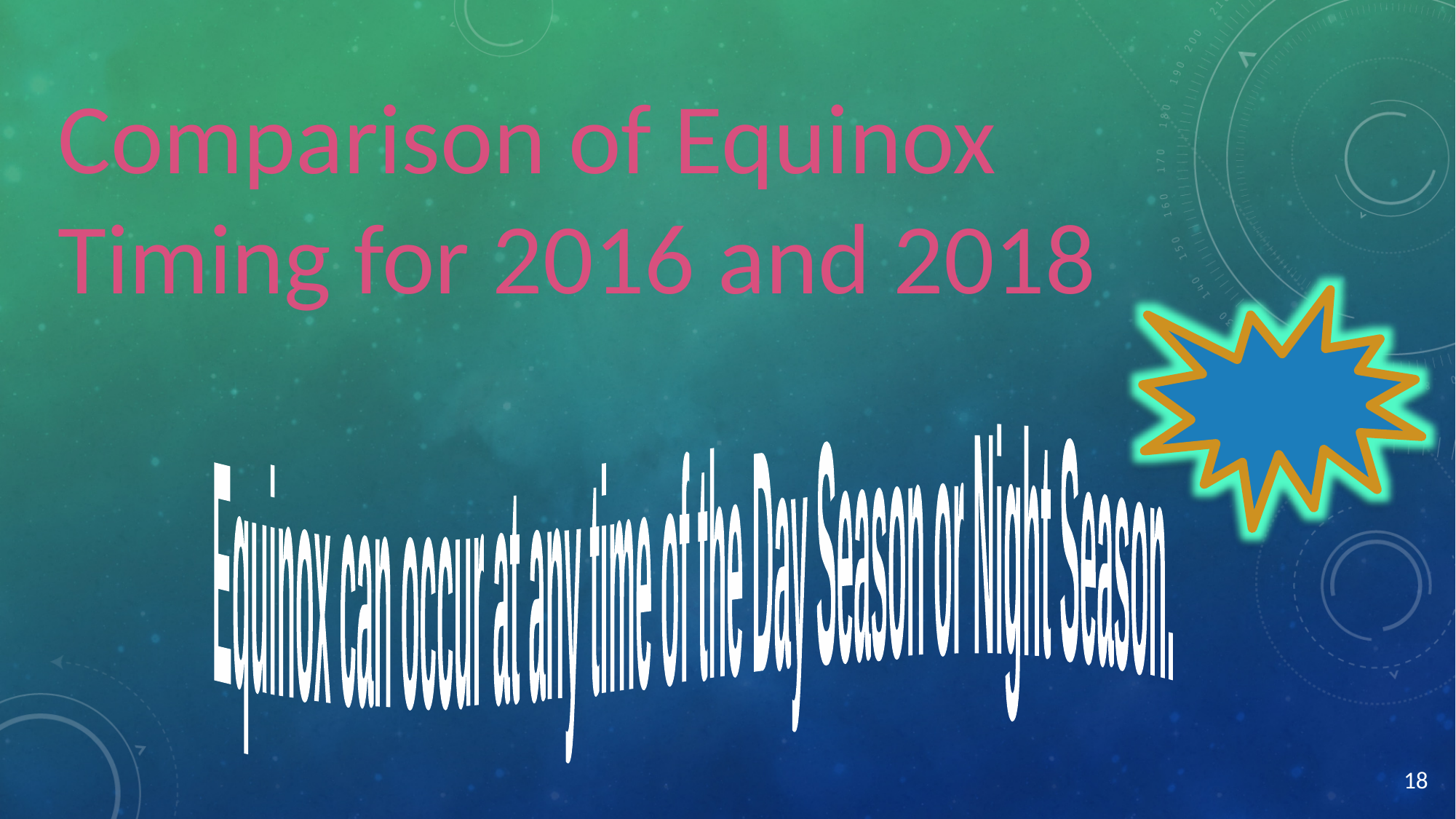

# Comparison of Equinox Timing for 2016 and 2018

Equinox can occur at any time of the Day Season
or Night Season.
18